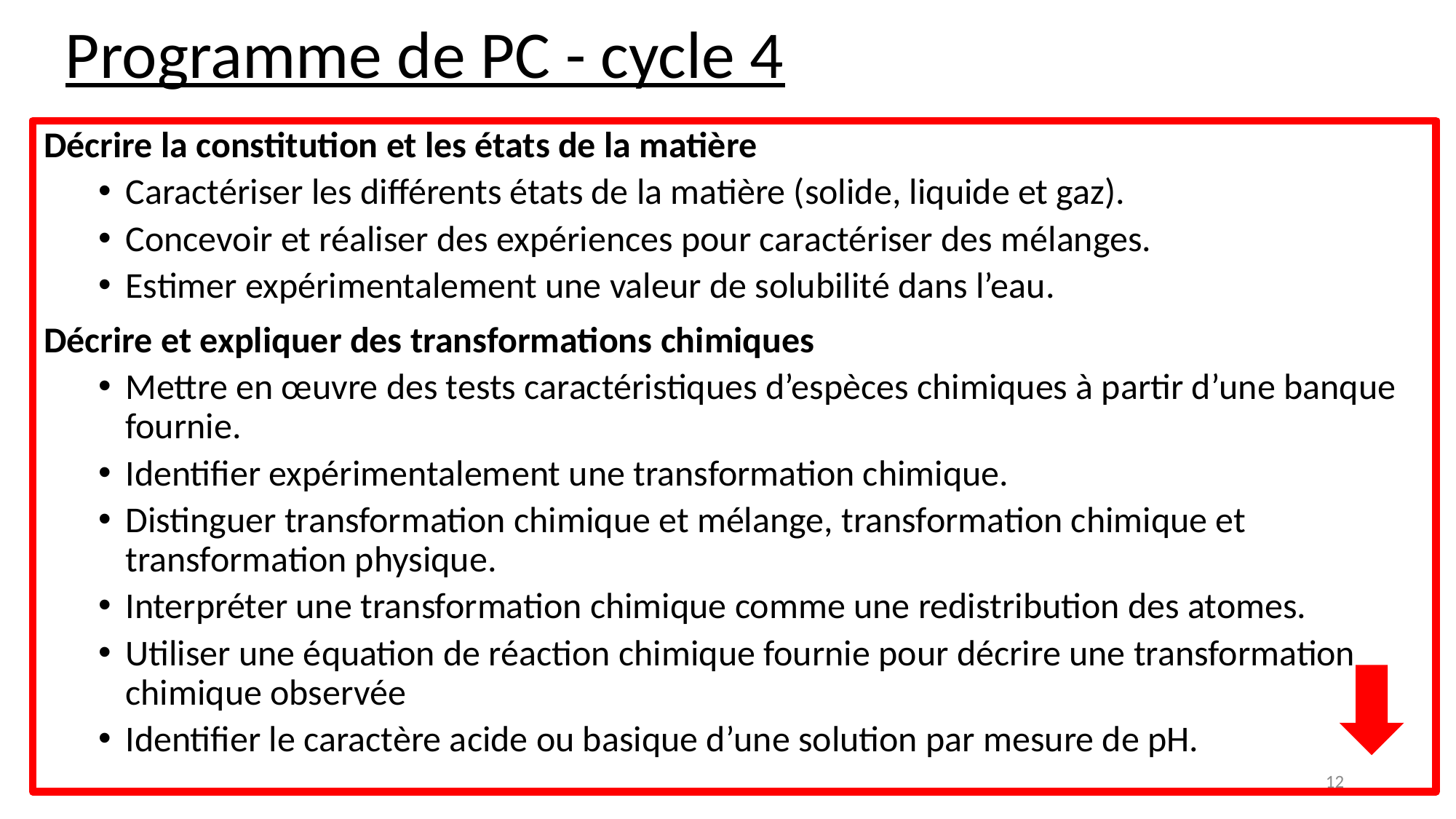

# Programme de PC - cycle 4
Décrire la constitution et les états de la matière
Caractériser les différents états de la matière (solide, liquide et gaz).
Concevoir et réaliser des expériences pour caractériser des mélanges.
Estimer expérimentalement une valeur de solubilité dans l’eau.
Décrire et expliquer des transformations chimiques
Mettre en œuvre des tests caractéristiques d’espèces chimiques à partir d’une banque fournie.
Identifier expérimentalement une transformation chimique.
Distinguer transformation chimique et mélange, transformation chimique et transformation physique.
Interpréter une transformation chimique comme une redistribution des atomes.
Utiliser une équation de réaction chimique fournie pour décrire une transformation chimique observée
Identifier le caractère acide ou basique d’une solution par mesure de pH.

12